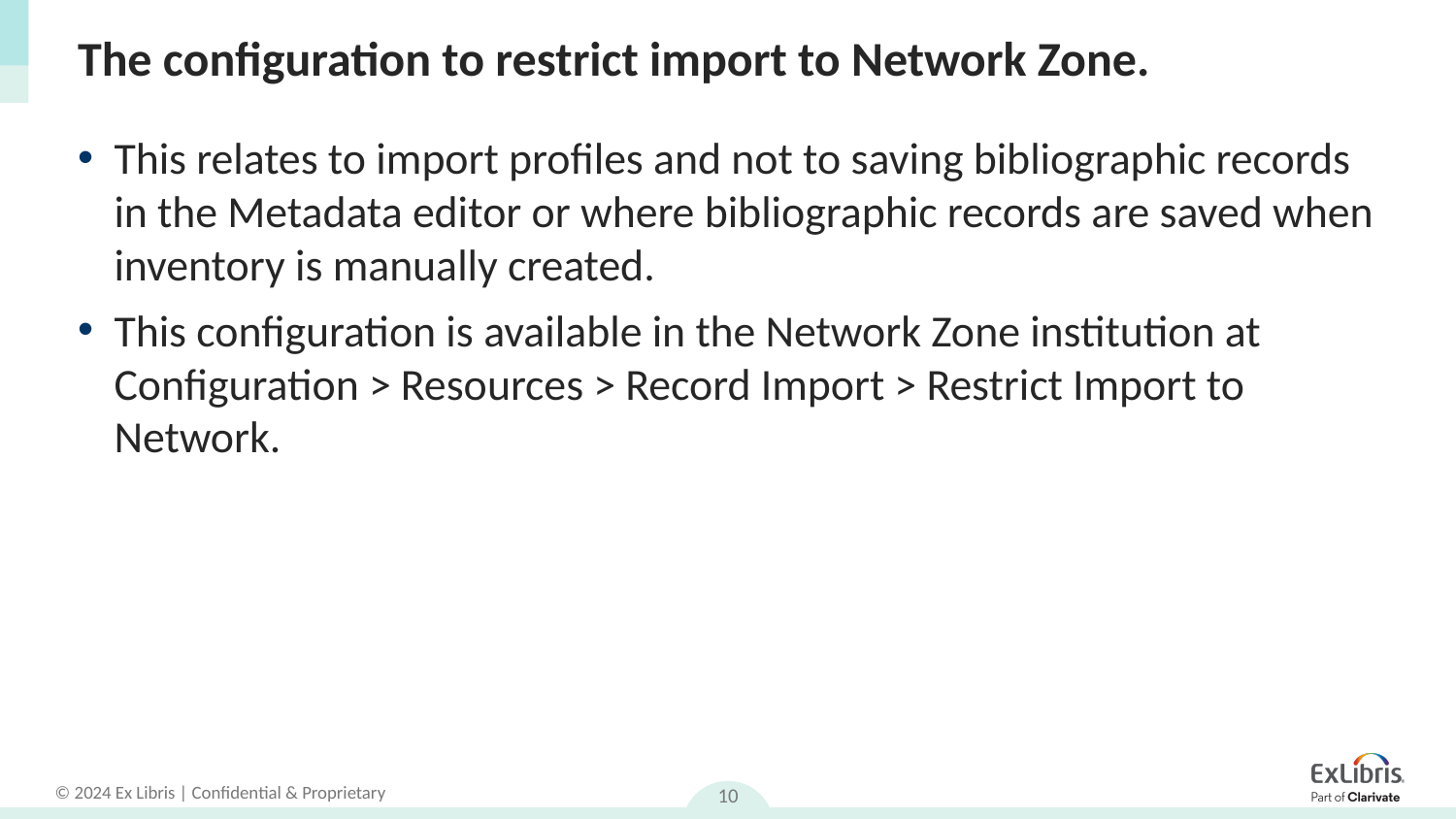

# The configuration to restrict import to Network Zone.
This relates to import profiles and not to saving bibliographic records in the Metadata editor or where bibliographic records are saved when inventory is manually created.
This configuration is available in the Network Zone institution at Configuration > Resources > Record Import > Restrict Import to Network.
10